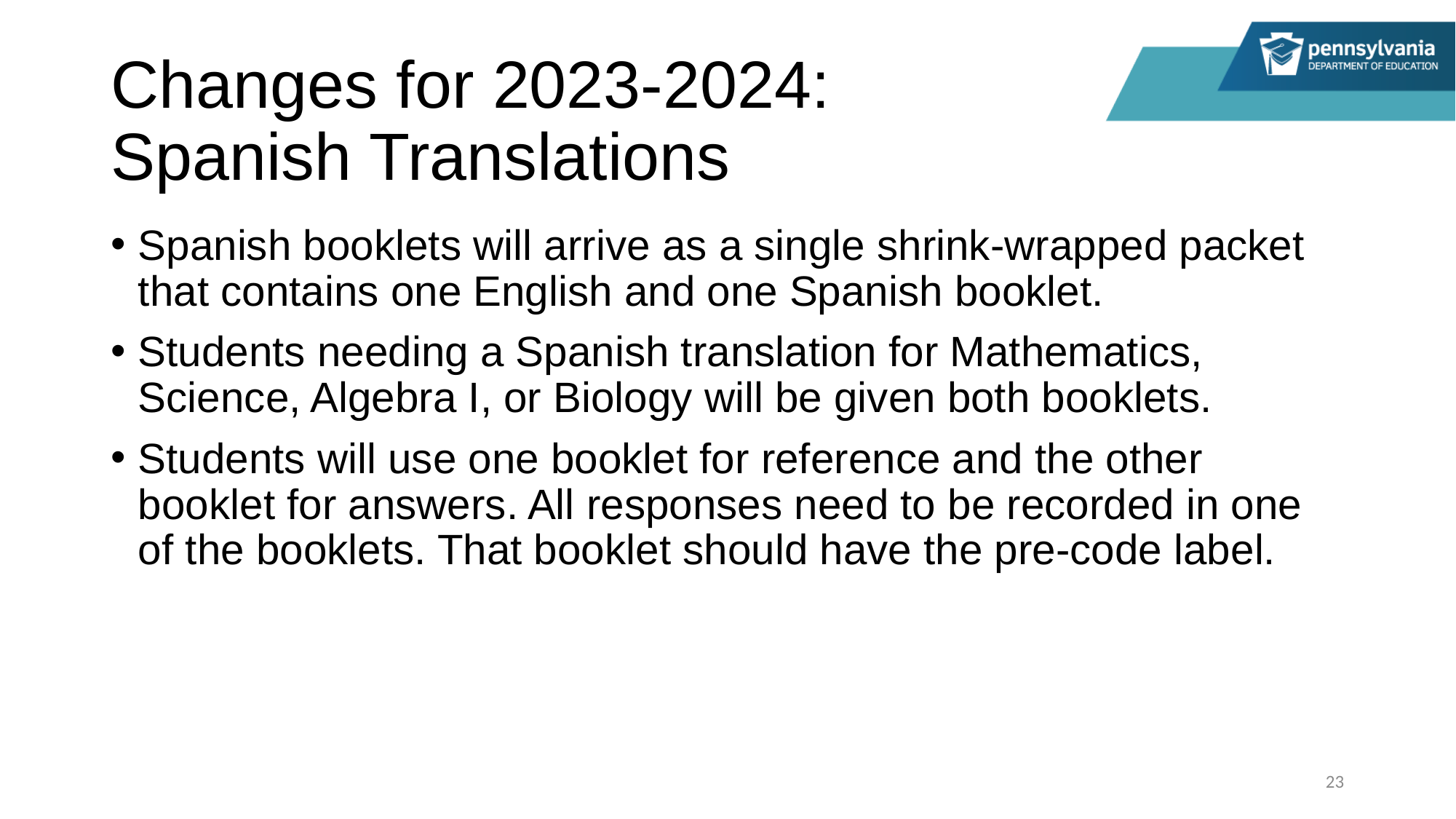

# Changes for 2023-2024: Spanish Translations
Spanish booklets will arrive as a single shrink-wrapped packet that contains one English and one Spanish booklet.
Students needing a Spanish translation for Mathematics, Science, Algebra I, or Biology will be given both booklets.
Students will use one booklet for reference and the other booklet for answers. All responses need to be recorded in one of the booklets. That booklet should have the pre-code label.

23